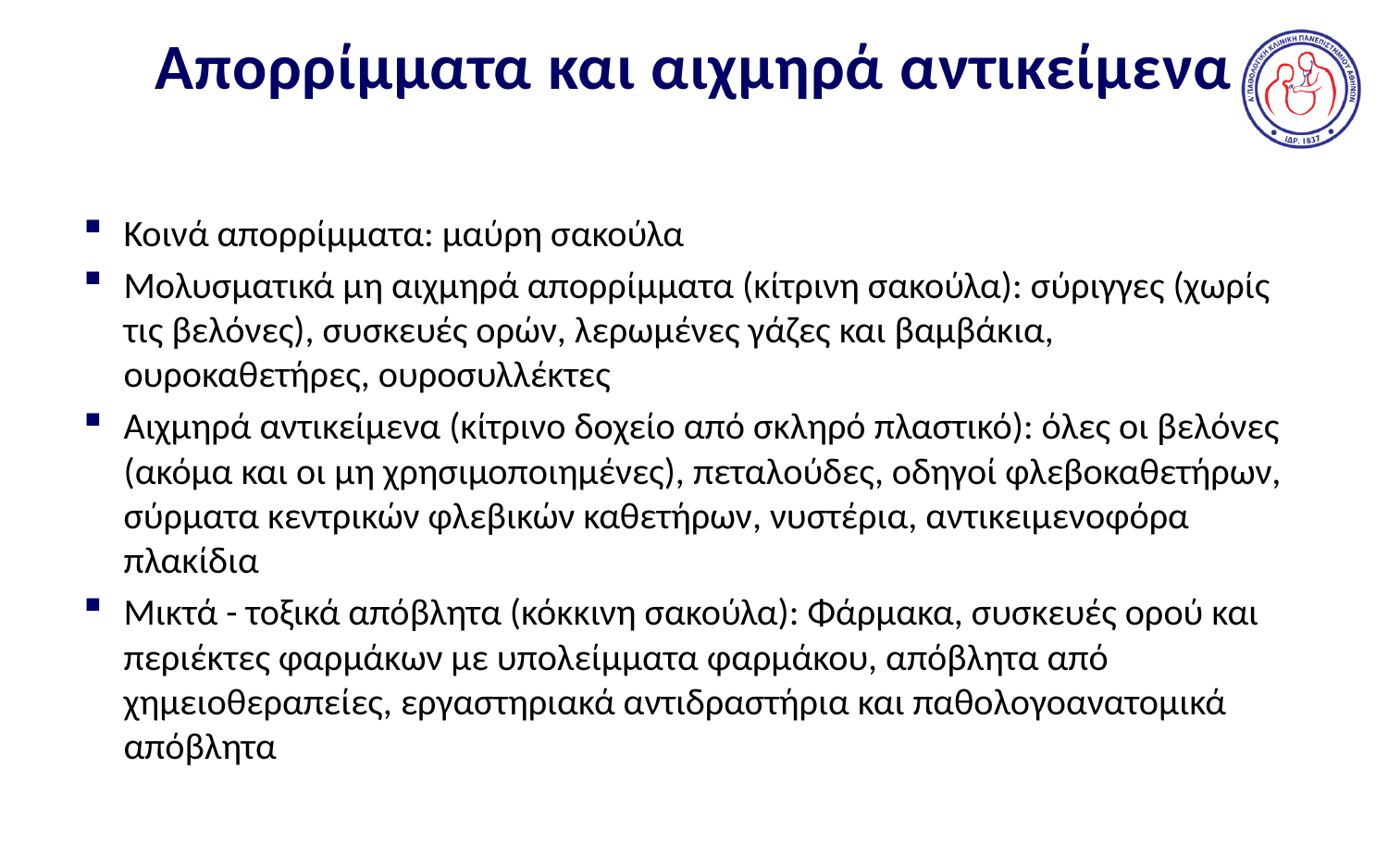

# Απορρίμματα και αιχμηρά αντικείμενα
Κοινά απορρίμματα: μαύρη σακούλα
Μολυσματικά μη αιχμηρά απορρίμματα (κίτρινη σακούλα): σύριγγες (χωρίς τις βελόνες), συσκευές ορών, λερωμένες γάζες και βαμβάκια, ουροκαθετήρες, ουροσυλλέκτες
Αιχμηρά αντικείμενα (κίτρινο δοχείο από σκληρό πλαστικό): όλες οι βελόνες (ακόμα και οι μη χρησιμοποιημένες), πεταλούδες, οδηγοί φλεβοκαθετήρων, σύρματα κεντρικών φλεβικών καθετήρων, νυστέρια, αντικειμενοφόρα πλακίδια
Μικτά - τοξικά απόβλητα (κόκκινη σακούλα): Φάρμακα, συσκευές ορού και περιέκτες φαρμάκων με υπολείμματα φαρμάκου, απόβλητα από χημειοθεραπείες, εργαστηριακά αντιδραστήρια και παθολογοανατομικά απόβλητα